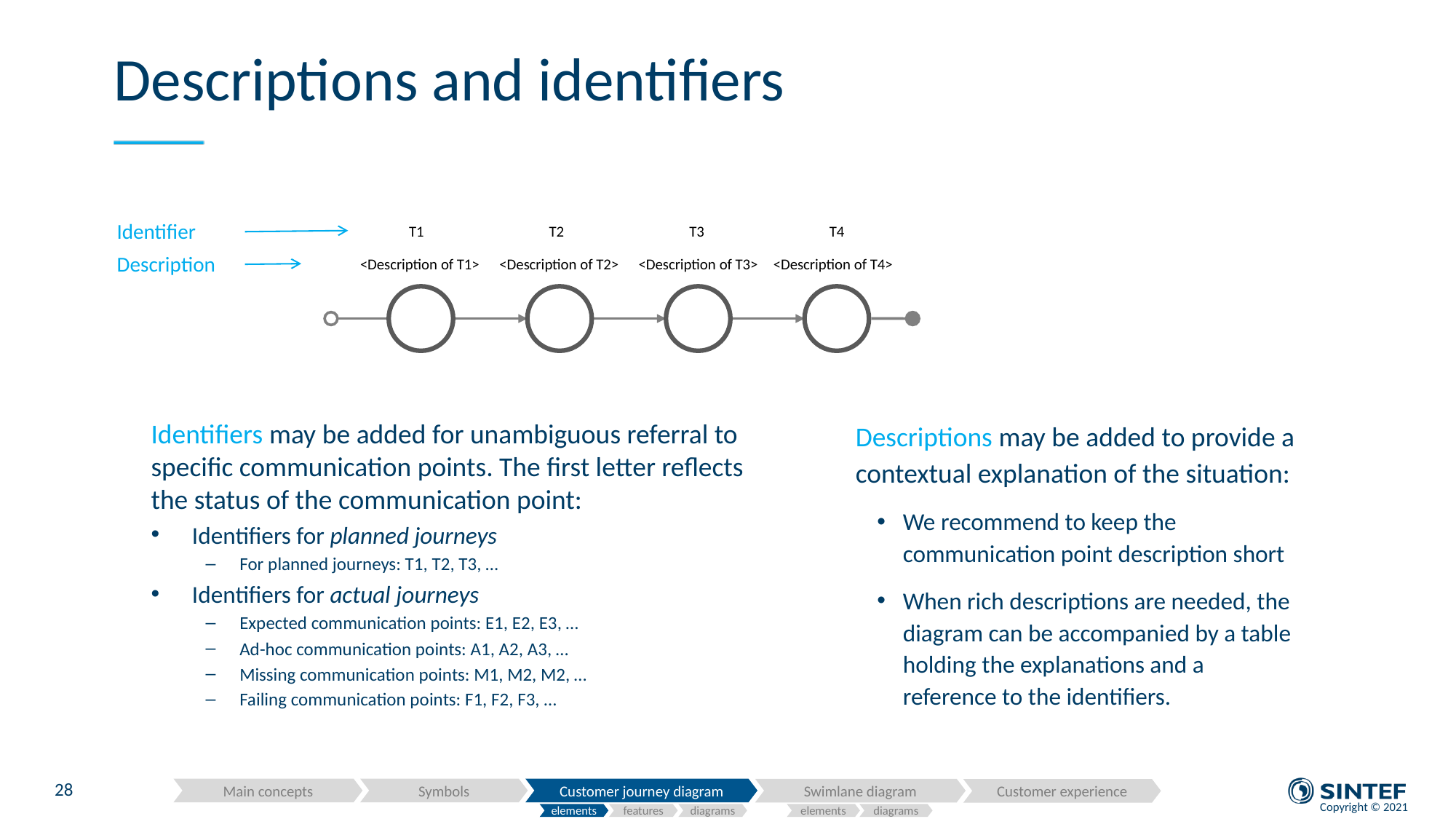

# Descriptions and identifiers
Identifier
T1
T2
T3
T4
Description
<Description of T1>
<Description of T2>
<Description of T3>
<Description of T4>

Identifiers may be added for unambiguous referral to specific communication points. The first letter reflects the status of the communication point:
Identifiers for planned journeys
For planned journeys: T1, T2, T3, …
Identifiers for actual journeys
Expected communication points: E1, E2, E3, …
Ad-hoc communication points: A1, A2, A3, …
Missing communication points: M1, M2, M2, …
Failing communication points: F1, F2, F3, …

Descriptions may be added to provide a contextual explanation of the situation:
We recommend to keep the communication point description short
When rich descriptions are needed, the diagram can be accompanied by a table holding the explanations and a reference to the identifiers.
28
Main concepts
Symbols
Customer journey diagram
Swimlane diagram
Customer experience
elements
features
diagrams
elements
diagrams